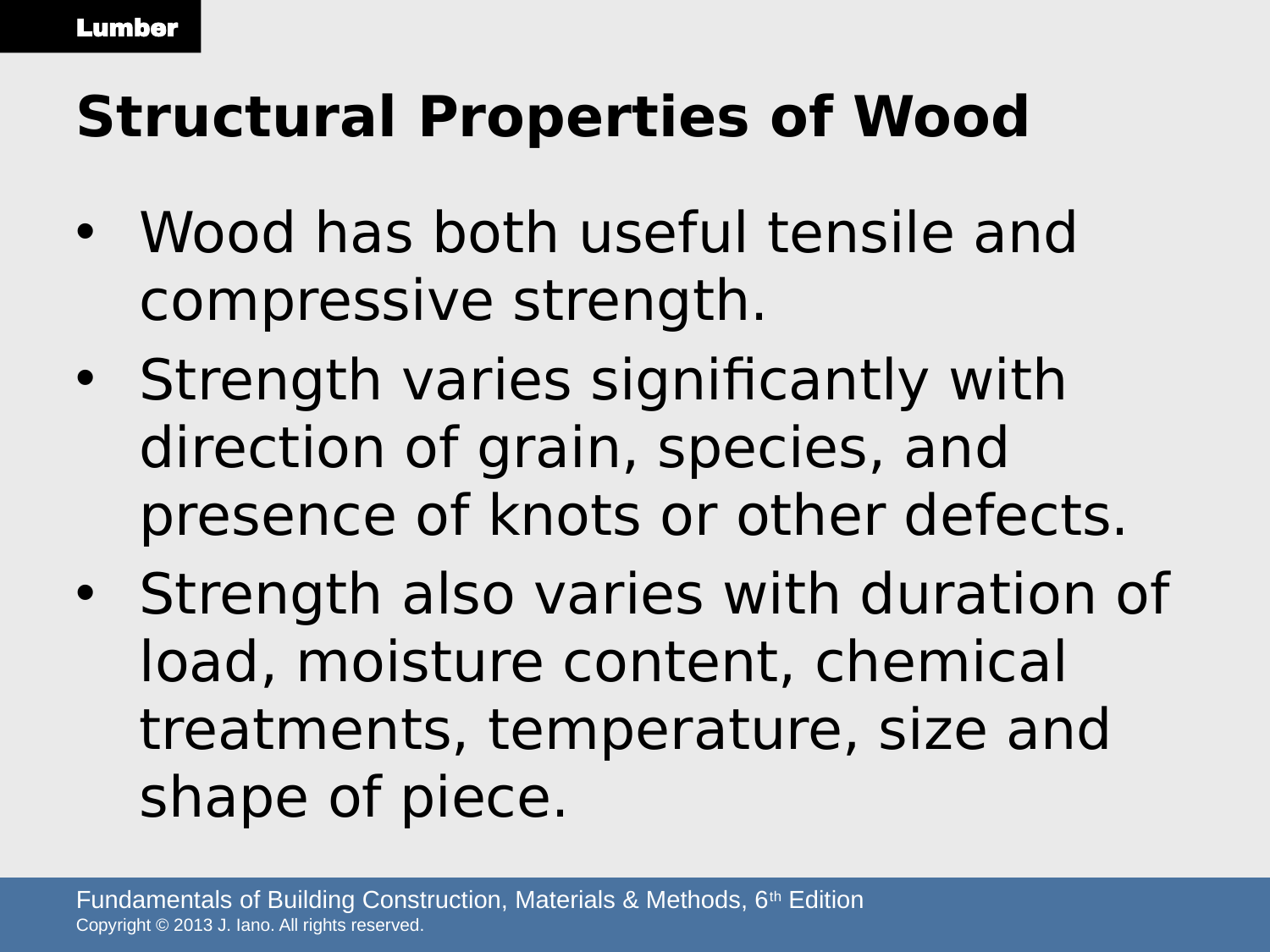

# Structural Properties of Wood
Wood has both useful tensile and compressive strength.
Strength varies significantly with direction of grain, species, and presence of knots or other defects.
Strength also varies with duration of load, moisture content, chemical treatments, temperature, size and shape of piece.